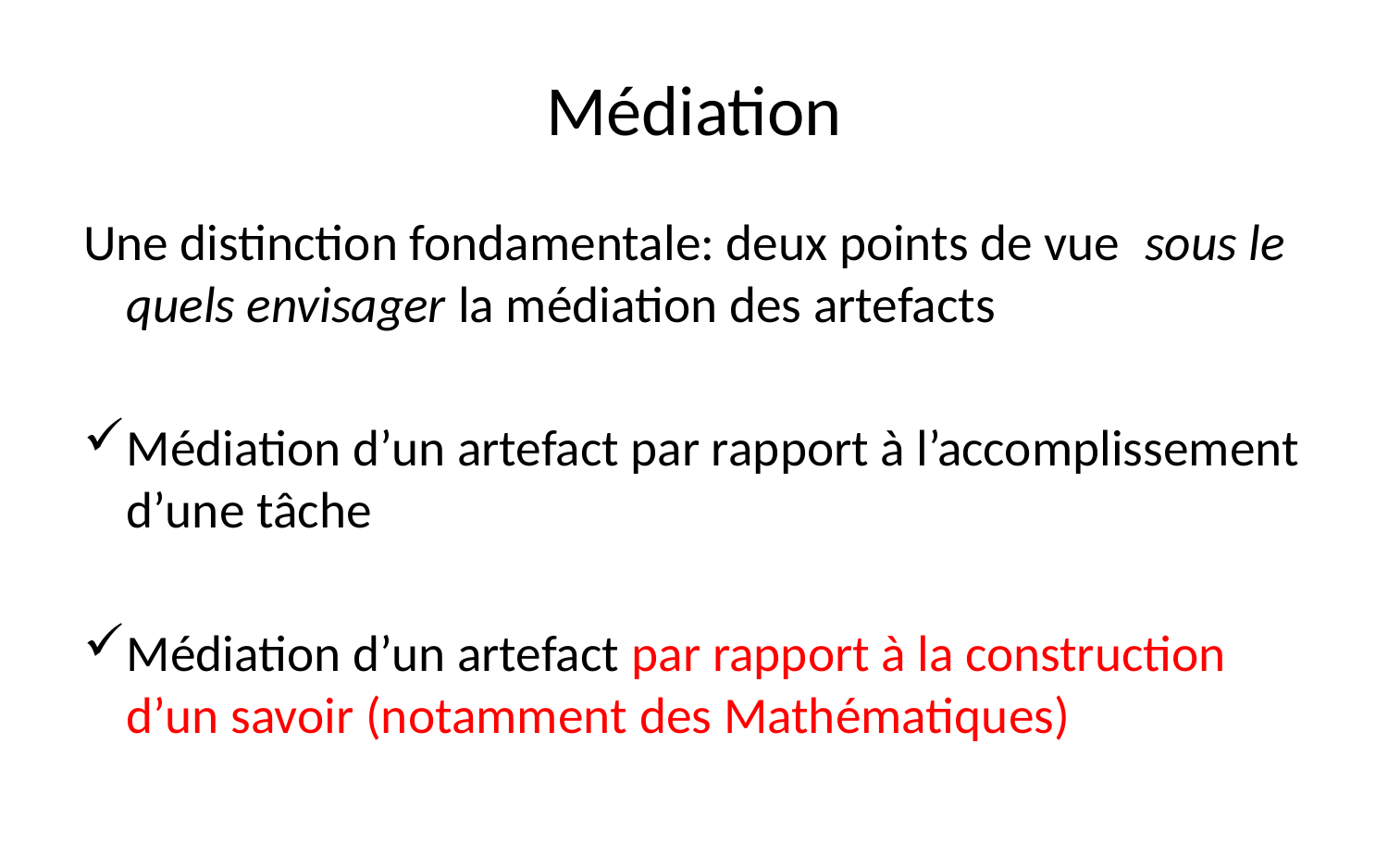

# Médiation
Une distinction fondamentale: deux points de vue  sous le quels envisager la médiation des artefacts

Médiation d’un artefact par rapport à l’accomplissement d’une tâche

Médiation d’un artefact par rapport à la construction d’un savoir (notamment des Mathématiques)